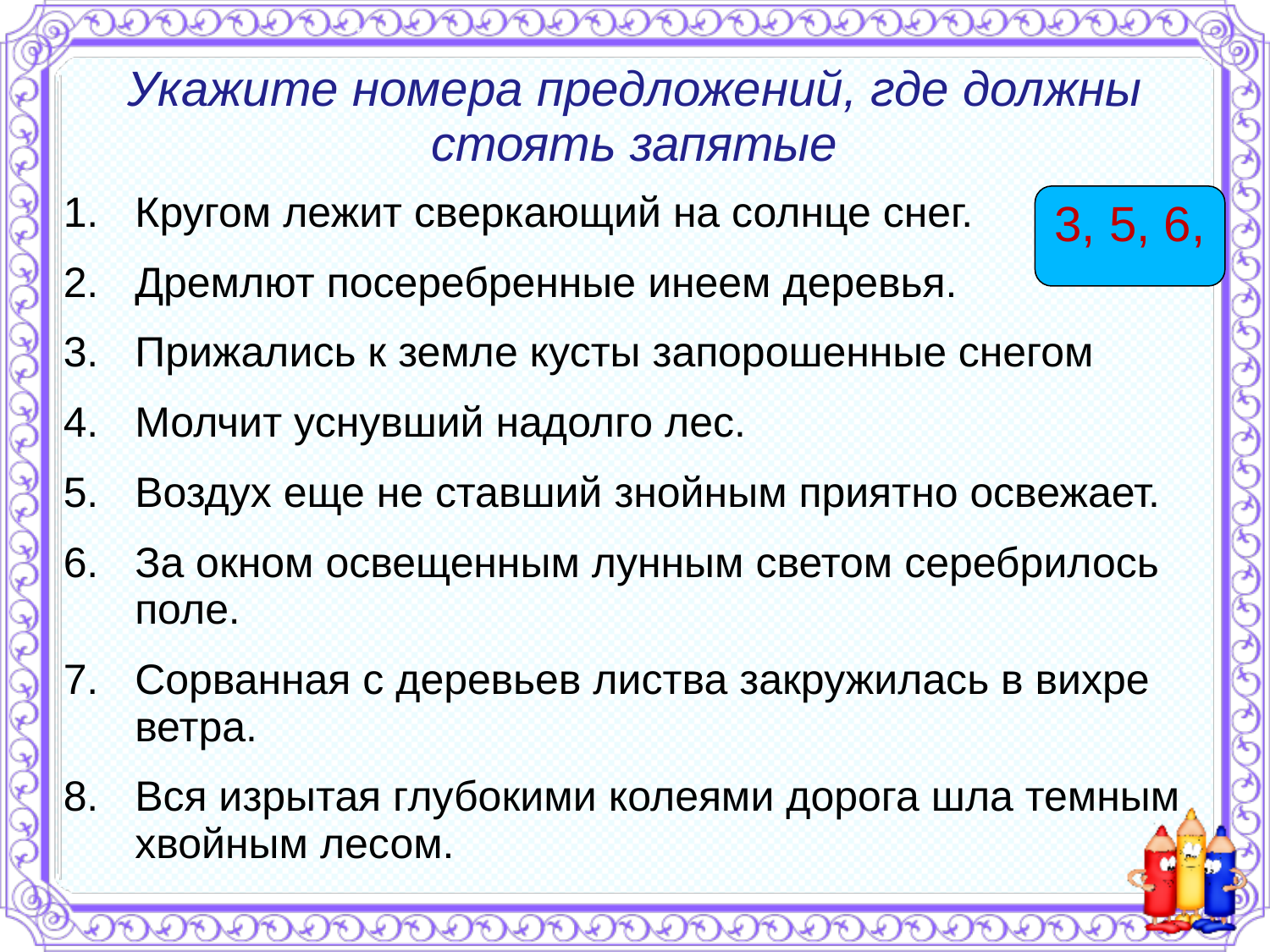

# Укажите номера предложений, где должны стоять запятые
3, 5, 6,
Кругом лежит сверкающий на солнце снег.
Дремлют посеребренные инеем деревья.
Прижались к земле кусты запорошенные снегом
Молчит уснувший надолго лес.
Воздух еще не ставший знойным приятно освежает.
За окном освещенным лунным светом серебрилось поле.
Сорванная с деревьев листва закружилась в вихре ветра.
Вся изрытая глубокими колеями дорога шла темным хвойным лесом.